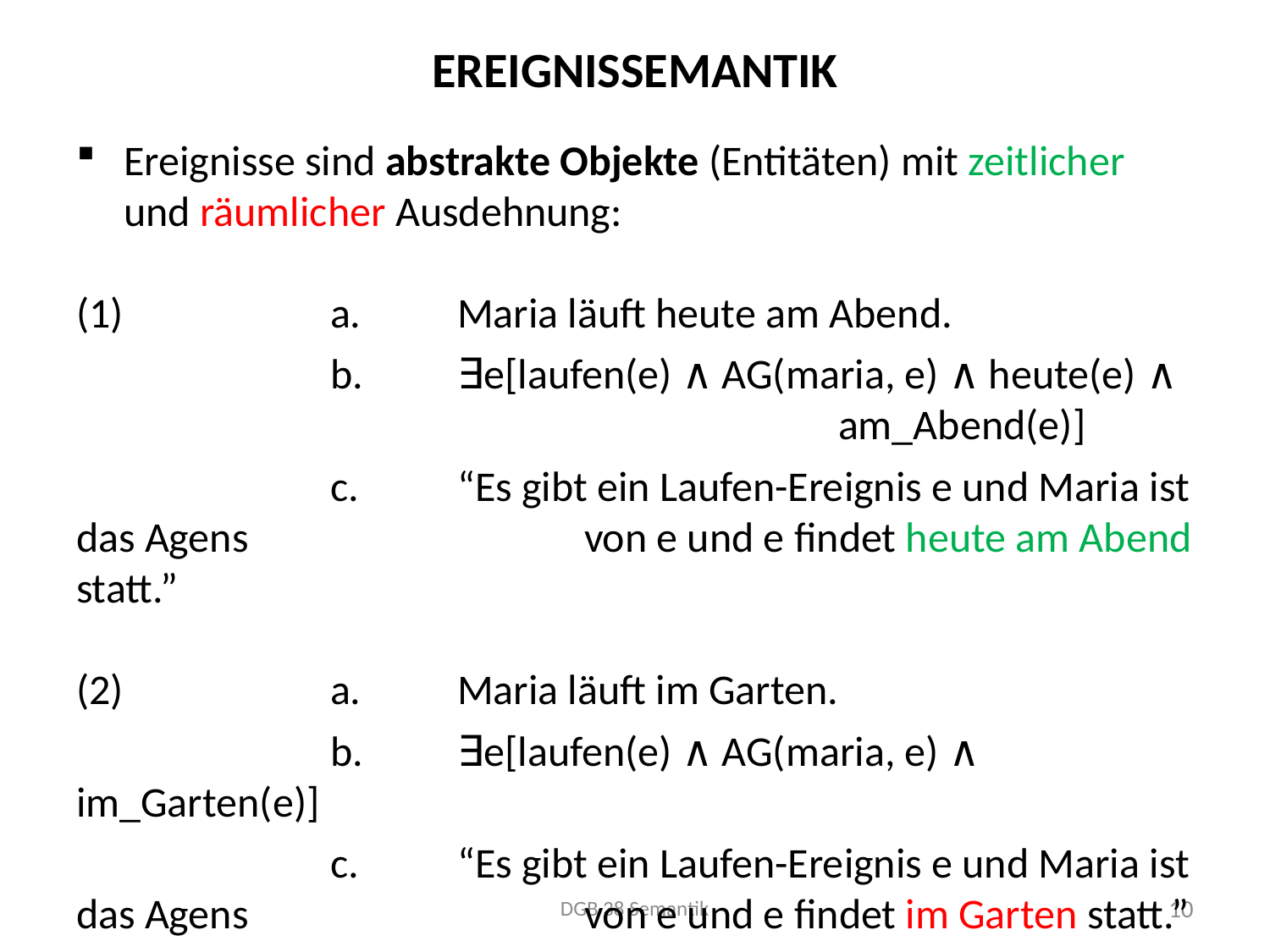

# Ereignissemantik
Ereignisse sind abstrakte Objekte (Entitäten) mit zeitlicher und räumlicher Ausdehnung:

(1)		a.	Maria läuft heute am Abend.
		b.	∃e[laufen(e) ∧ AG(maria, e) ∧ heute(e) ∧ 						am_Abend(e)]
		c.	“Es gibt ein Laufen-Ereignis e und Maria ist das Agens 			von e und e findet heute am Abend statt.”

(2)		a.	Maria läuft im Garten.
		b.	∃e[laufen(e) ∧ AG(maria, e) ∧ im_Garten(e)]
		c.	“Es gibt ein Laufen-Ereignis e und Maria ist das Agens 			von e und e findet im Garten statt.”

DGB 38 Semantik
10